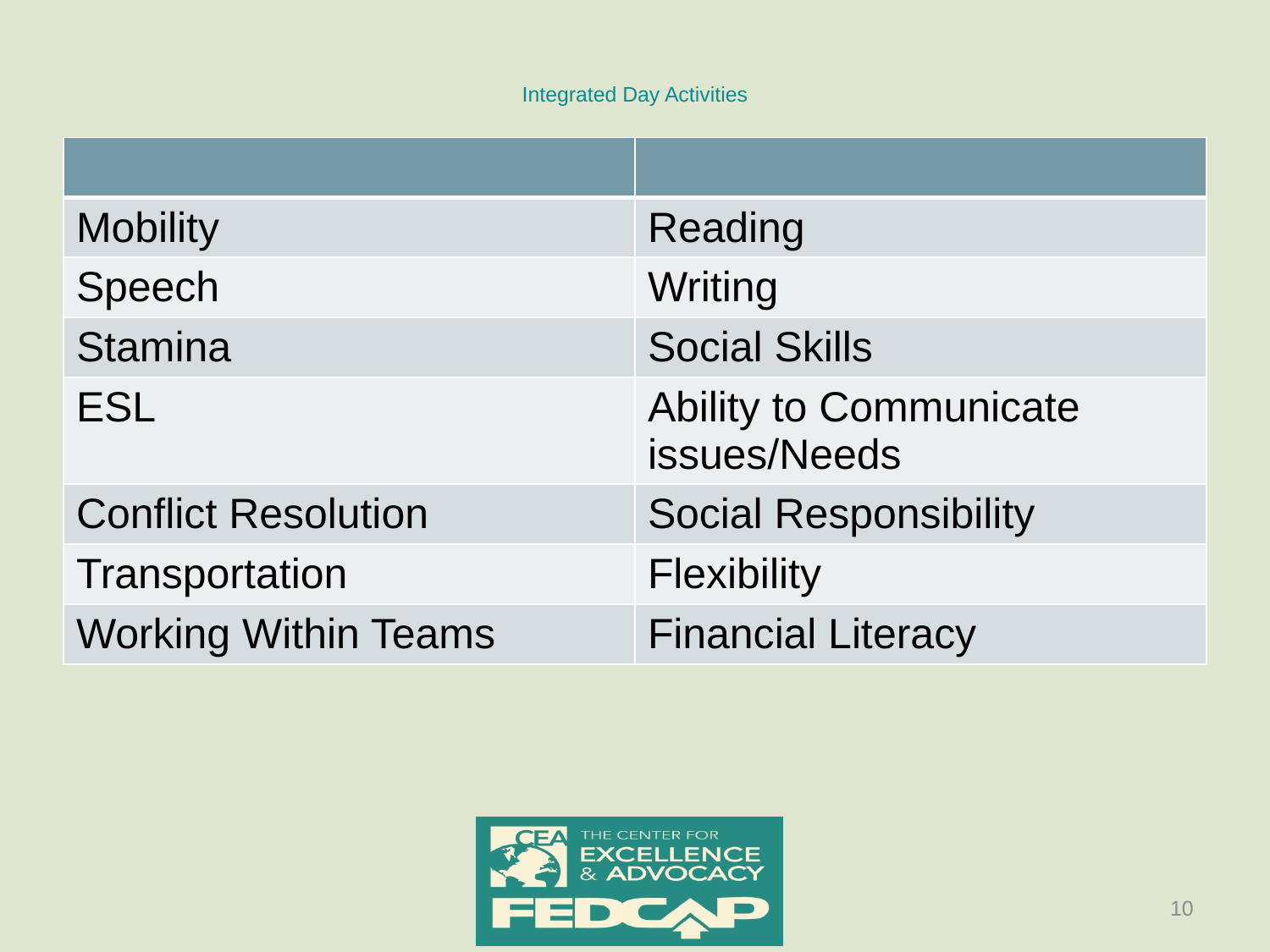

# Integrated Day Activities
|  |  |
| --- | --- |
| Mobility | Reading |
| Speech | Writing |
| Stamina | Social Skills |
| ESL | Ability to Communicate issues/Needs |
| Conflict Resolution | Social Responsibility |
| Transportation | Flexibility |
| Working Within Teams | Financial Literacy |
10